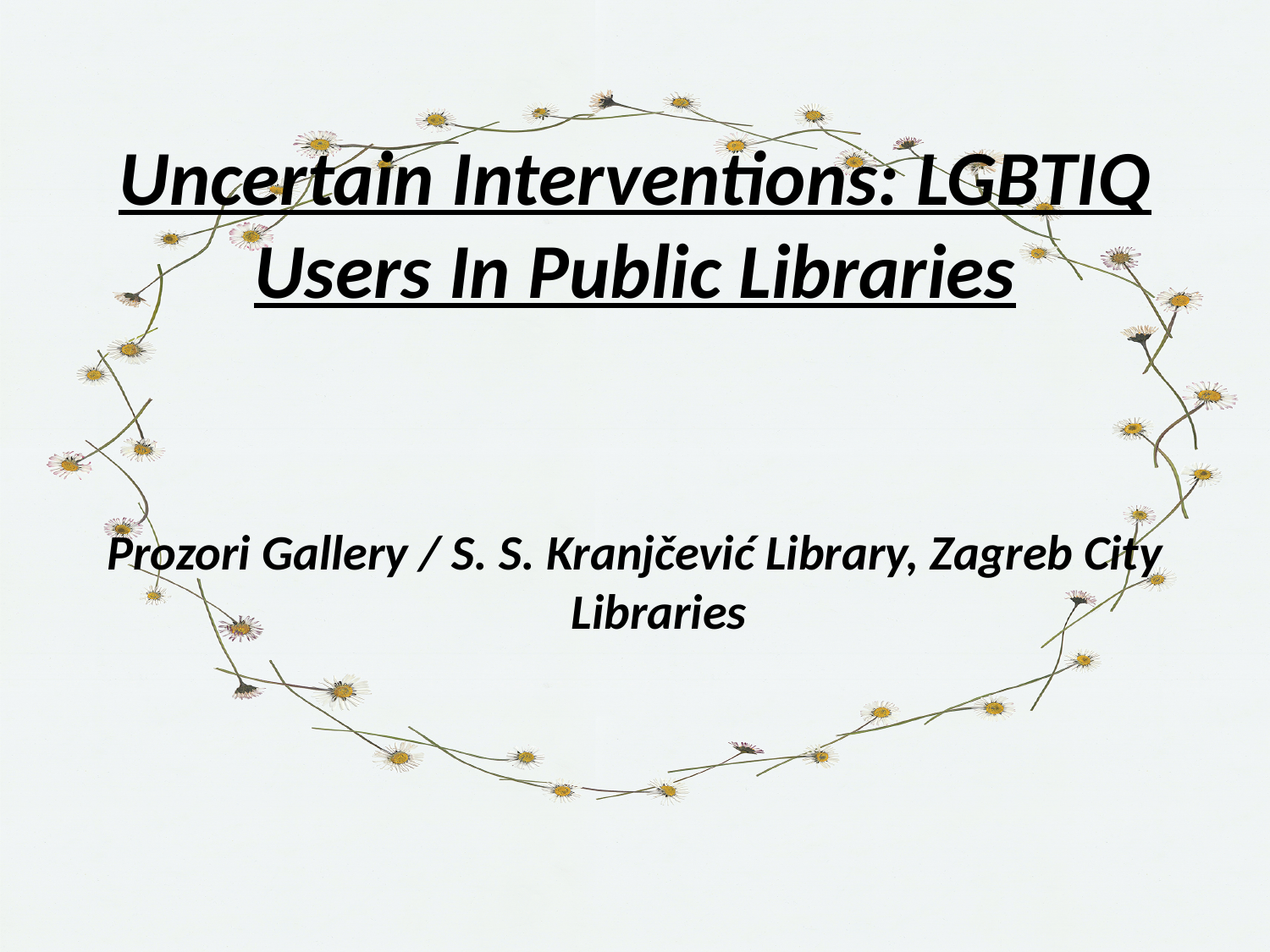

Uncertain Interventions: LGBTIQ Users In Public Libraries

Prozori Gallery / S. S. Kranjčević Library, Zagreb City Libraries